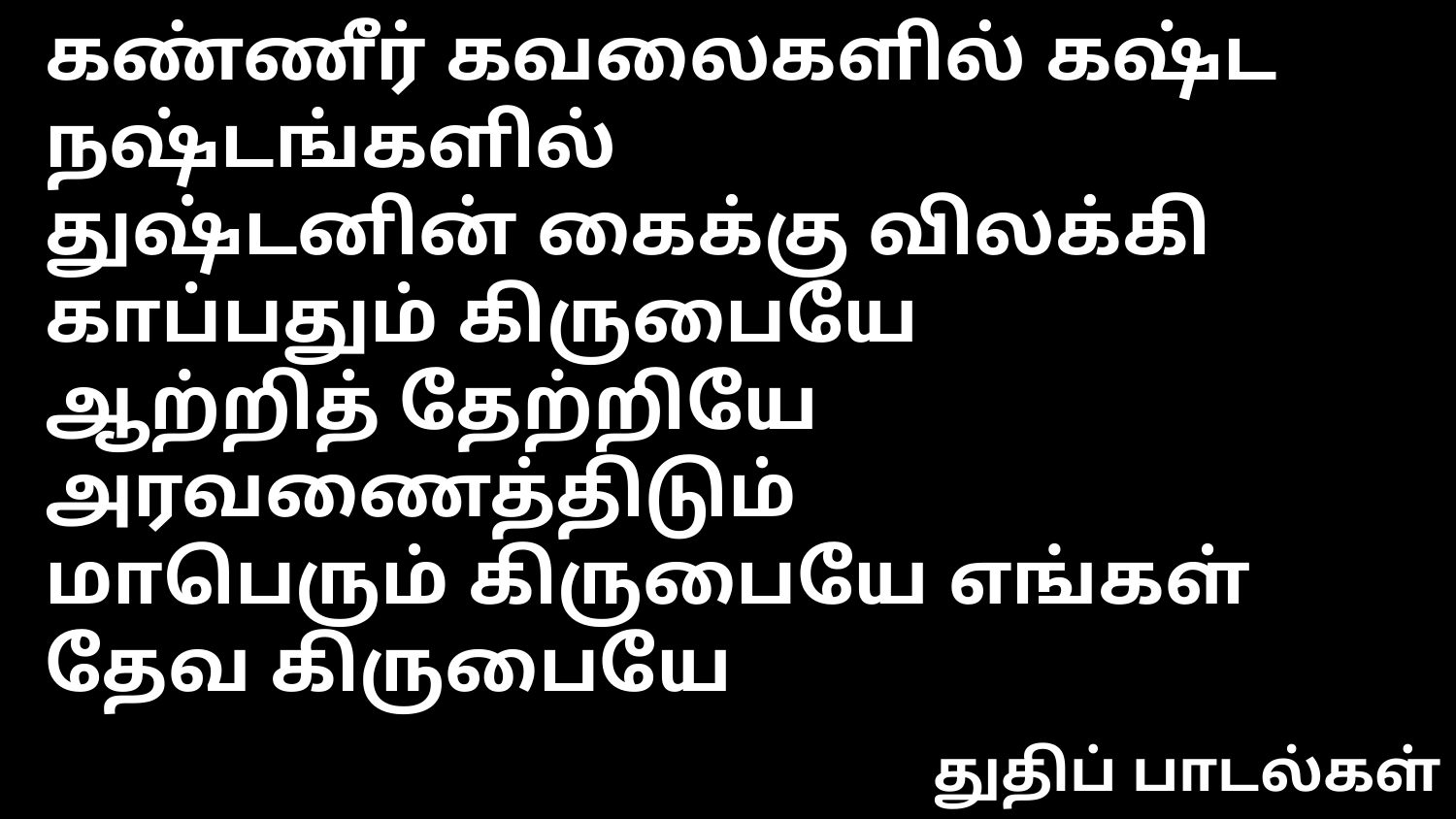

கண்ணீர் கவலைகளில் கஷ்ட நஷ்டங்களில்
துஷ்டனின் கைக்கு விலக்கி காப்பதும் கிருபையே
ஆற்றித் தேற்றியே அரவணைத்திடும்
மாபெரும் கிருபையே எங்கள் தேவ கிருபையே

துதிப் பாடல்கள்